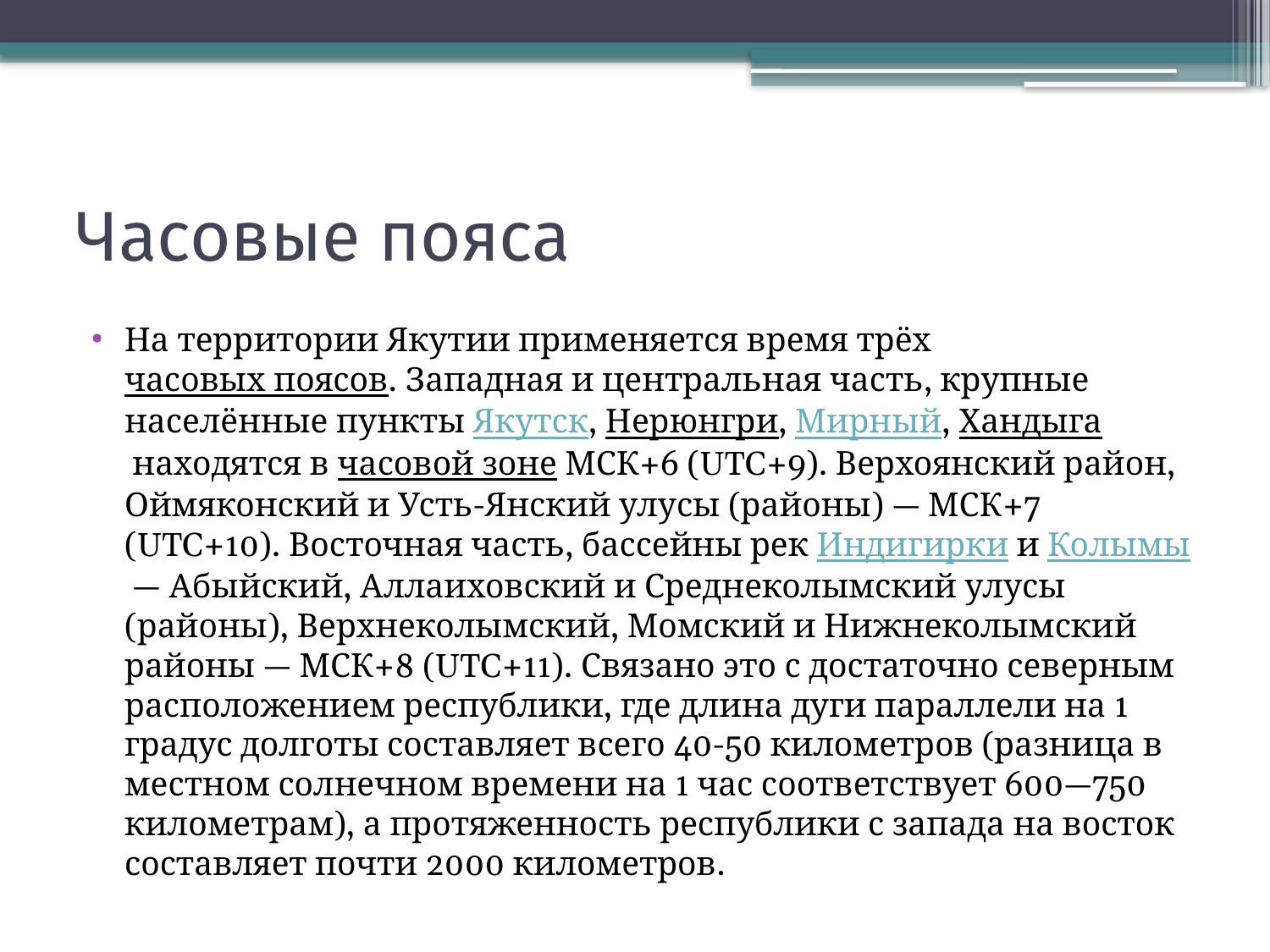

# Часовые пояса
На территории Якутии применяется время трёх часовых поясов. Западная и центральная часть, крупные населённые пункты Якутск, Нерюнгри, Мирный, Хандыга находятся в часовой зоне МСК+6 (UTC+9). Верхоянский район, Оймяконский и Усть-Янский улусы (районы) — МСК+7 (UTC+10). Восточная часть, бассейны рек Индигирки и Колымы — Абыйский, Аллаиховский и Среднеколымский улусы (районы), Верхнеколымский, Момский и Нижнеколымский районы — МСК+8 (UTC+11). Связано это с достаточно северным расположением республики, где длина дуги параллели на 1 градус долготы составляет всего 40-50 километров (разница в местном солнечном времени на 1 час соответствует 600—750 километрам), а протяженность республики с запада на восток составляет почти 2000 километров.